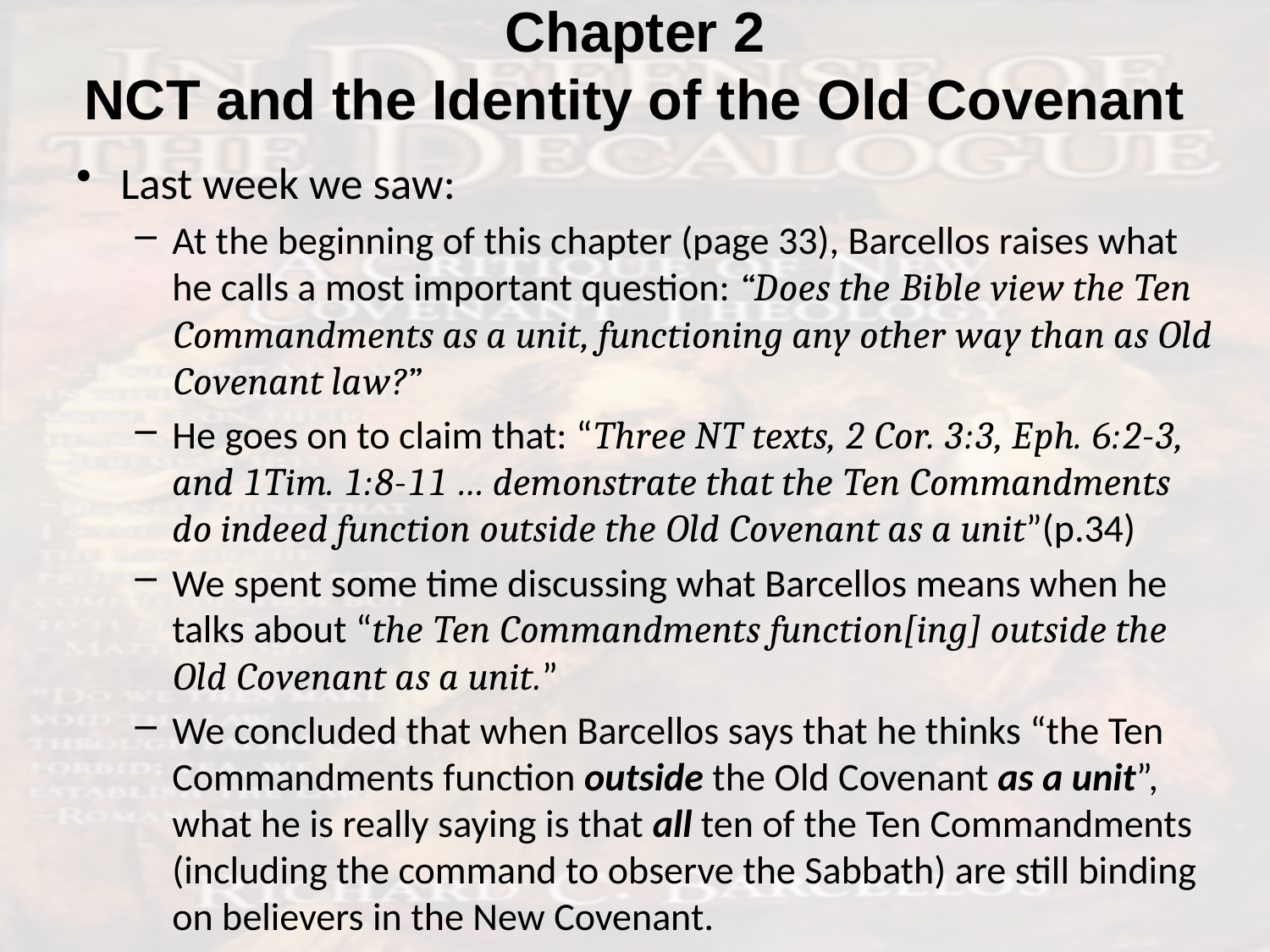

# Chapter 2 NCT and the Identity of the Old Covenant
Last week we saw:
At the beginning of this chapter (page 33), Barcellos raises what he calls a most important question: “Does the Bible view the Ten Commandments as a unit, functioning any other way than as Old Covenant law?”
He goes on to claim that: “Three NT texts, 2 Cor. 3:3, Eph. 6:2-3, and 1Tim. 1:8-11 … demonstrate that the Ten Commandments do indeed function outside the Old Covenant as a unit”(p.34)
We spent some time discussing what Barcellos means when he talks about “the Ten Commandments function[ing] outside the Old Covenant as a unit.”
We concluded that when Barcellos says that he thinks “the Ten Commandments function outside the Old Covenant as a unit”, what he is really saying is that all ten of the Ten Commandments (including the command to observe the Sabbath) are still binding on believers in the New Covenant.